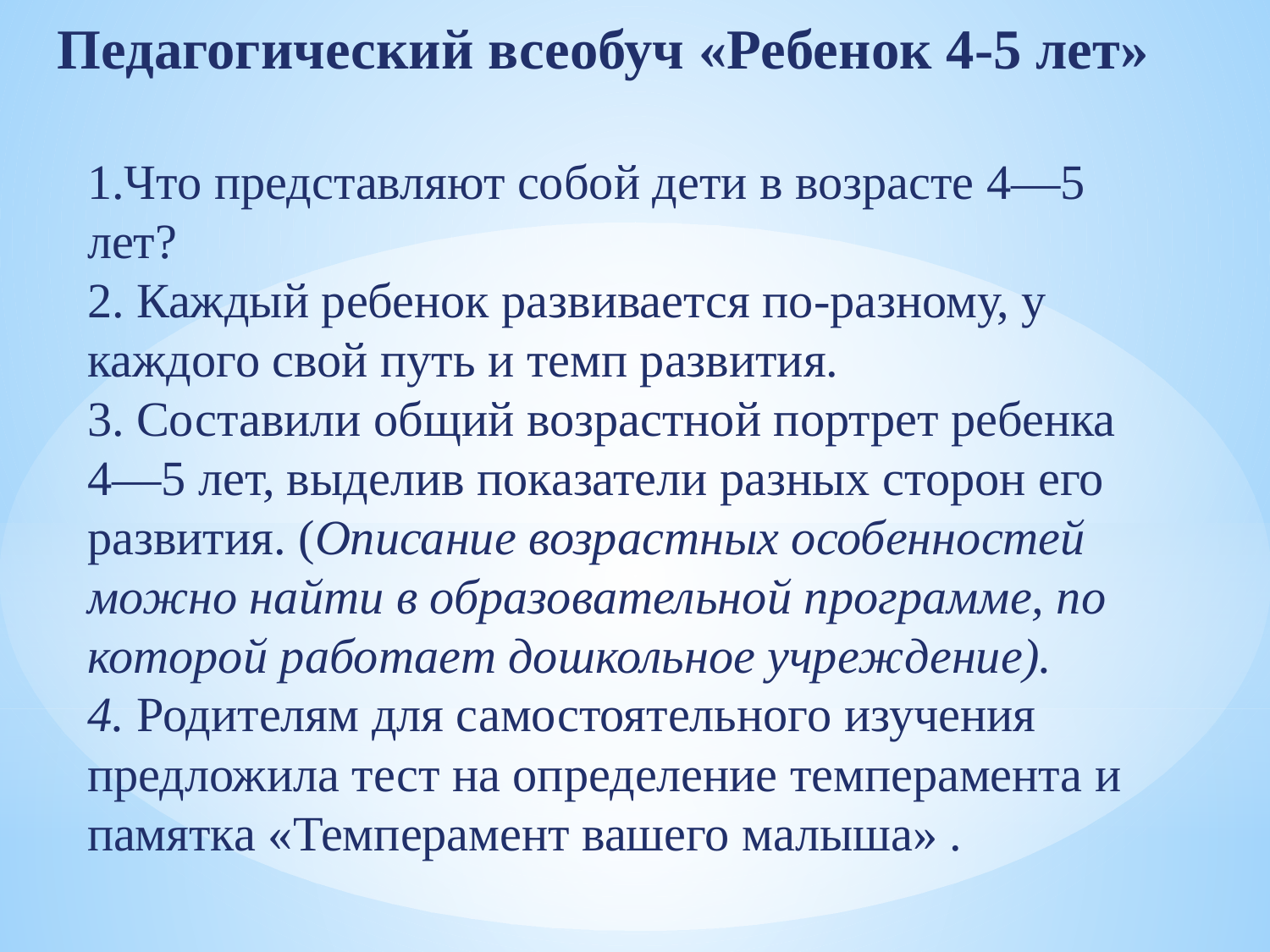

Педагогический всеобуч «Ребенок 4-5 лет»
1.Что представляют собой дети в возрасте 4—5 лет?
2. Каждый ребенок развивается по-разному, у каждого свой путь и темп развития.
3. Составили общий возрастной портрет ребенка 4—5 лет, выделив показатели разных сторон его развития. (Описание возрастных особенностей можно найти в образовательной программе, по которой работает дошкольное учреждение).
4. Родителям для самостоятельного изучения предложила тест на определение темперамента и памятка «Темперамент вашего малыша» .